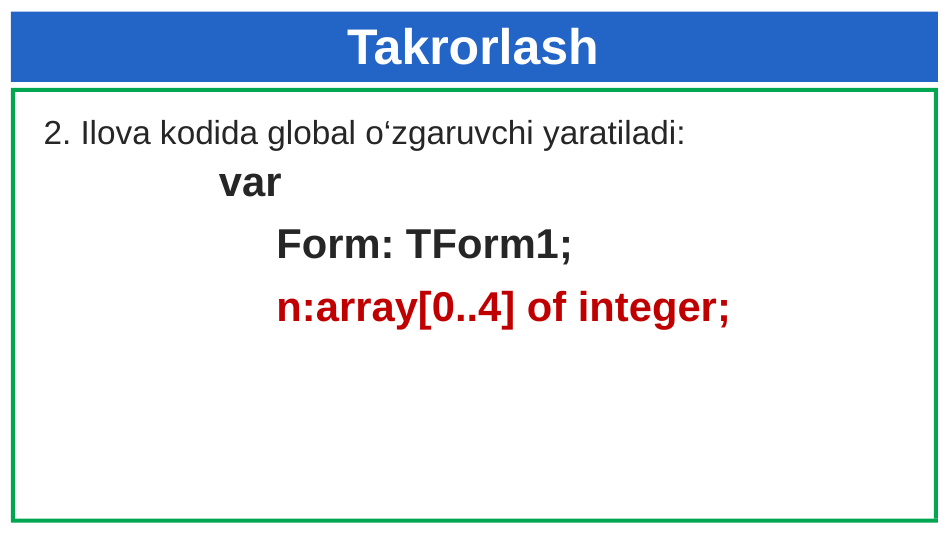

# Takrorlash
2. Ilova kodida global o‘zgaruvchi yaratiladi:

var
     Form: TForm1;
     n:array[0..4] of integer;